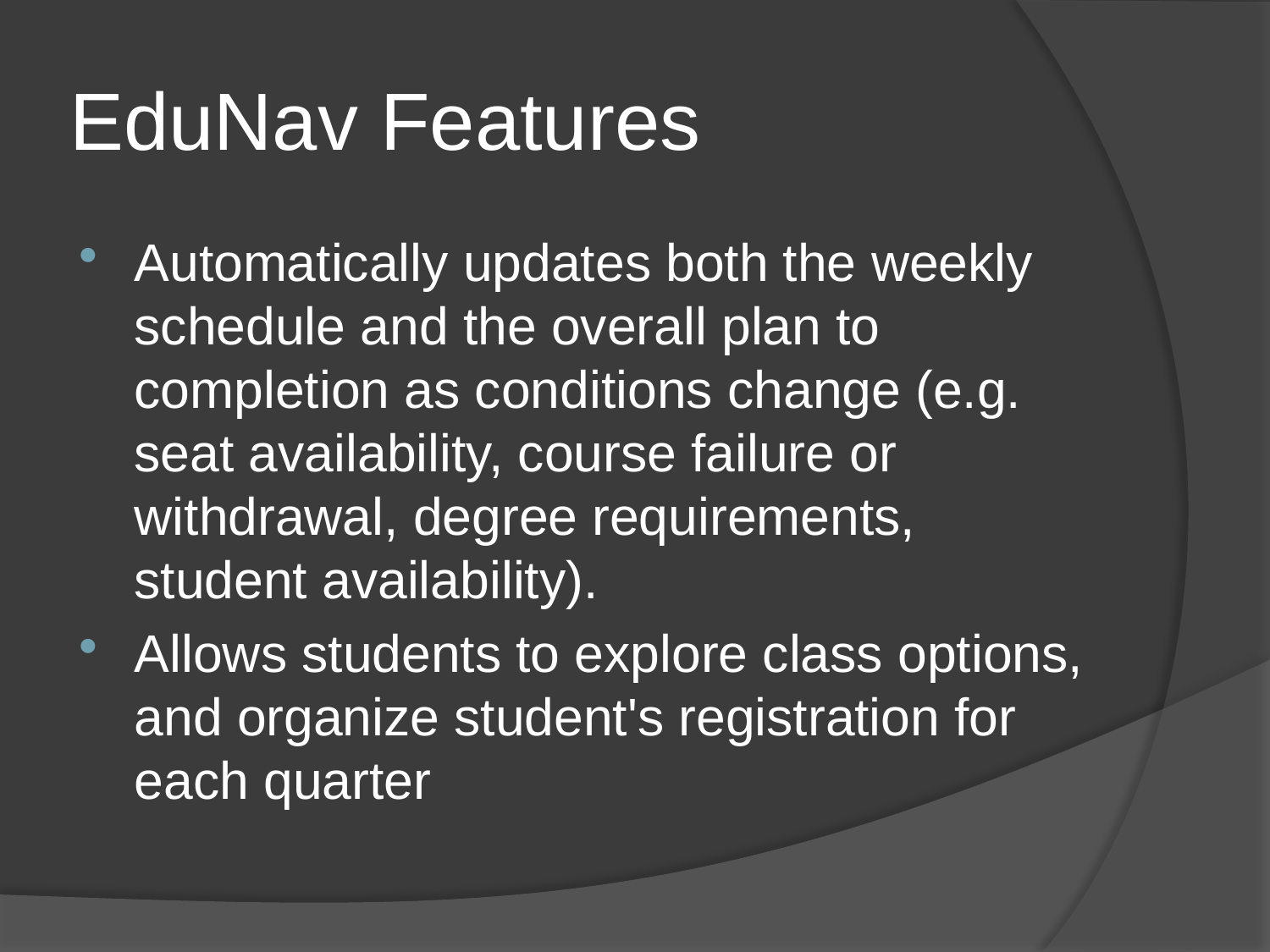

# EduNav Features
Automatically updates both the weekly schedule and the overall plan to completion as conditions change (e.g. seat availability, course failure or withdrawal, degree requirements, student availability).
Allows students to explore class options, and organize student's registration for each quarter